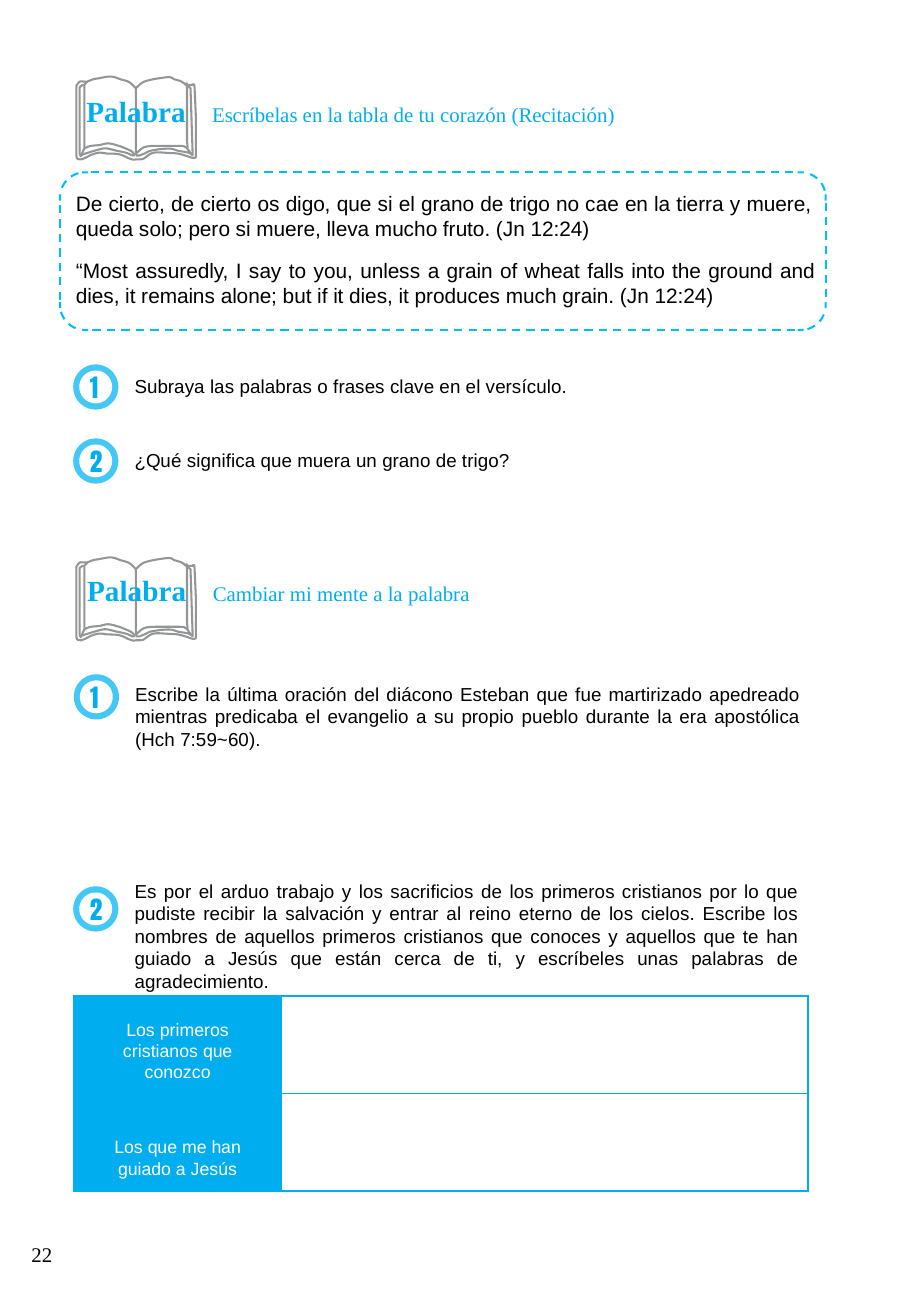

Palabra     Escríbelas en la tabla de tu corazón (Recitación)

De cierto, de cierto os digo, que si el grano de trigo no cae en la tierra y muere, queda solo; pero si muere, lleva mucho fruto. (Jn 12:24)

“Most assuredly, I say to you, unless a grain of wheat falls into the ground and dies, it remains alone; but if it dies, it produces much grain. (Jn 12:24)

Subraya las palabras o frases clave en el versículo.
1

¿Qué significa que muera un grano de trigo?
2

Palabra     Cambiar mi mente a la palabra

Escribe la última oración del diácono Esteban que fue martirizado apedreado mientras predicaba el evangelio a su propio pueblo durante la era apostólica (Hch 7:59~60).
1
Es por el arduo trabajo y los sacrificios de los primeros cristianos por lo que pudiste recibir la salvación y entrar al reino eterno de los cielos. Escribe los nombres de aquellos primeros cristianos que conoces y aquellos que te han guiado a Jesús que están cerca de ti, y escríbeles unas palabras de agradecimiento.

2

Los primeros cristianos que conozco

Los que me han guiado a Jesús

22